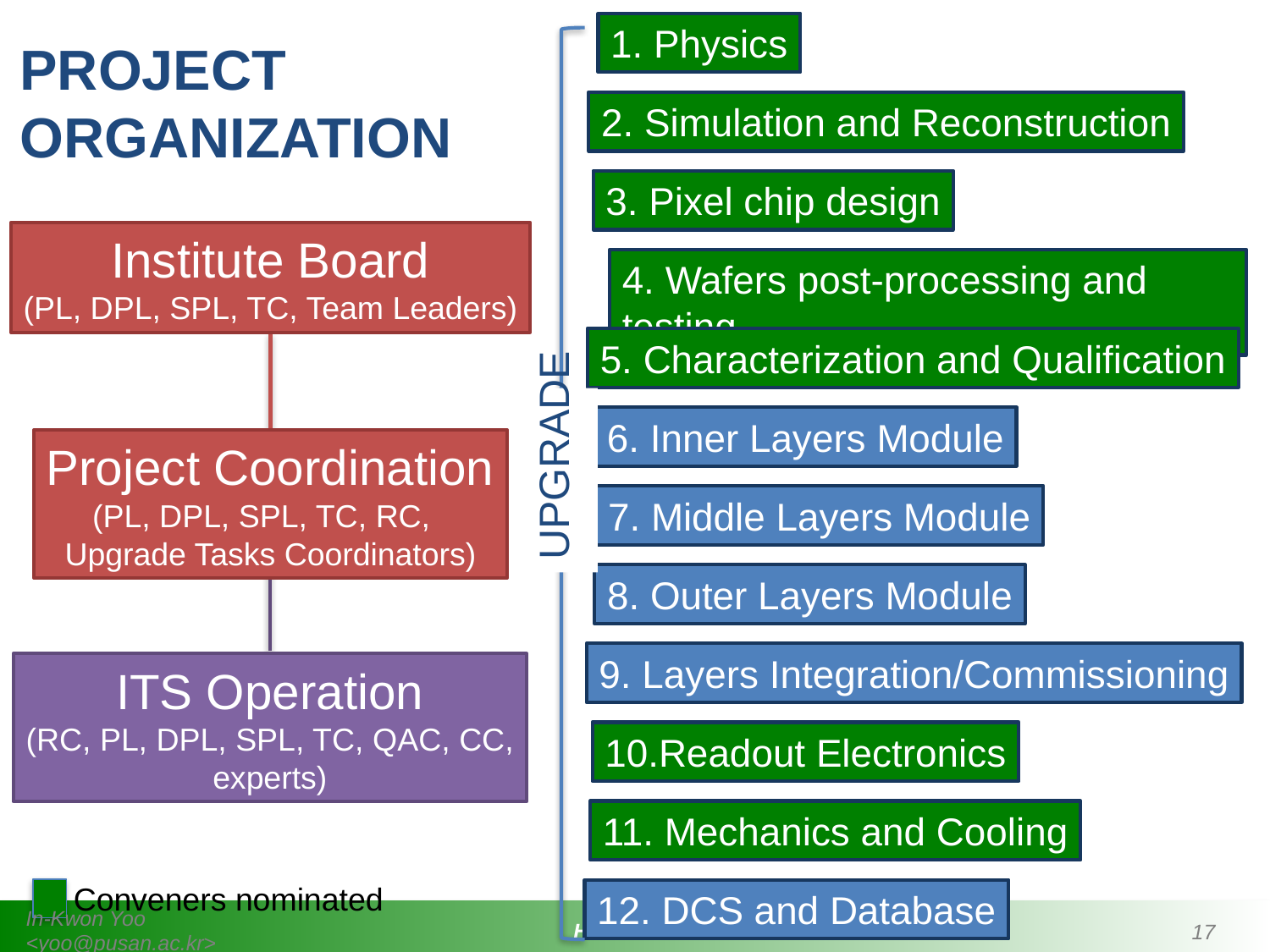

1. Physics
PROJECT
ORGANIZATION

2. Simulation and Reconstruction
3. Pixel chip design
Institute Board
(PL, DPL, SPL, TC, Team Leaders)
4. Wafers post-processing and testing
5. Characterization and Qualification
UPGRADE
6. Inner Layers Module
Project Coordination
(PL, DPL, SPL, TC, RC,
Upgrade Tasks Coordinators)
7. Middle Layers Module
8. Outer Layers Module
9. Layers Integration/Commissioning
ITS Operation
(RC, PL, DPL, SPL, TC, QAC, CC,
experts)
10.Readout Electronics
11. Mechanics and Cooling
Conveners nominated

12. DCS and Database
In-Kwon Yoo <yoo@pusan.ac.kr>
HIM 2013-06
17